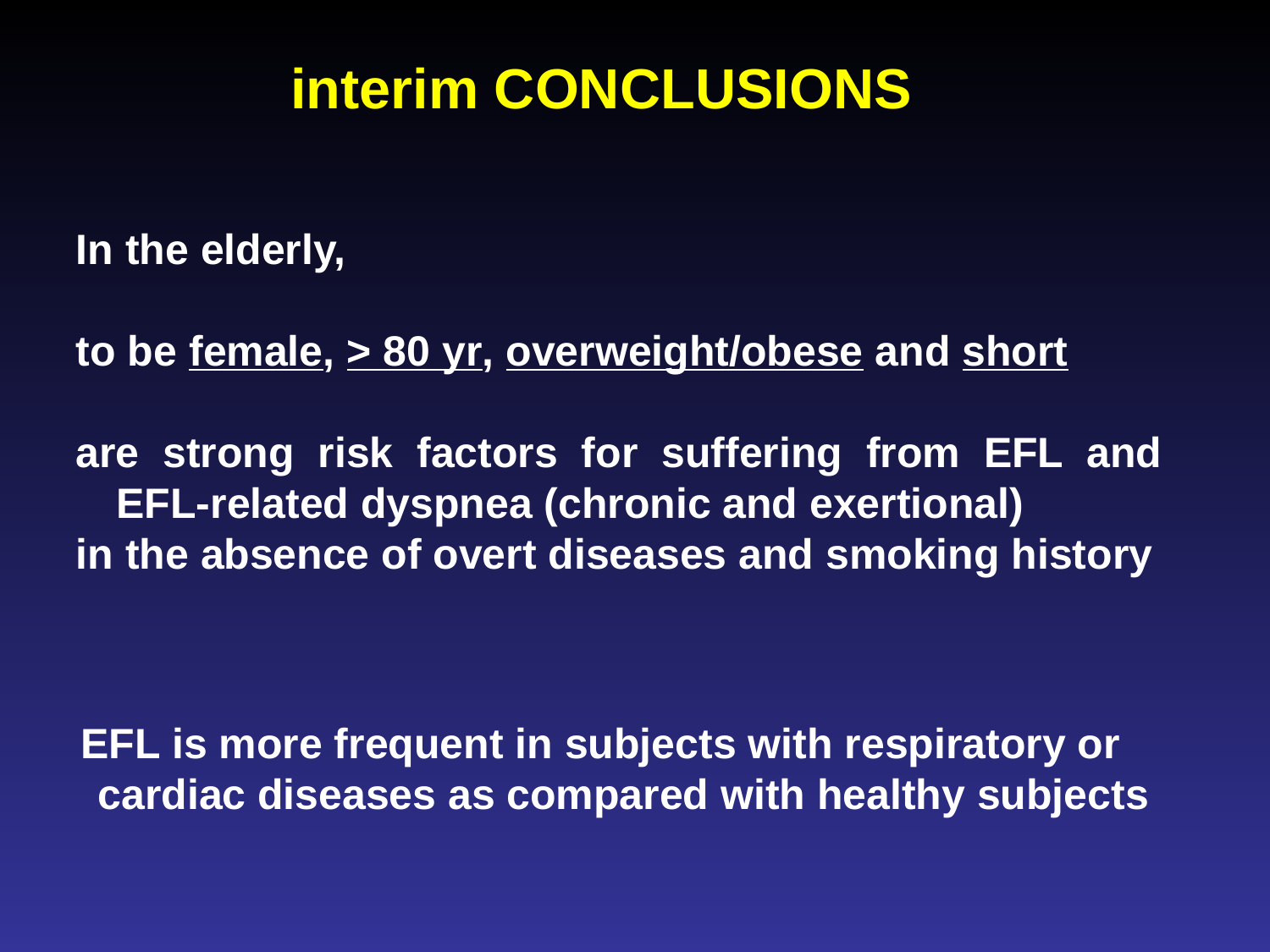

interim CONCLUSIONS
In the elderly,

to be female, > 80 yr, overweight/obese and short

are strong risk factors for suffering from EFL and EFL-related dyspnea (chronic and exertional)
in the absence of overt diseases and smoking history

  EFL is more frequent in subjects with respiratory or cardiac diseases as compared with healthy subjects